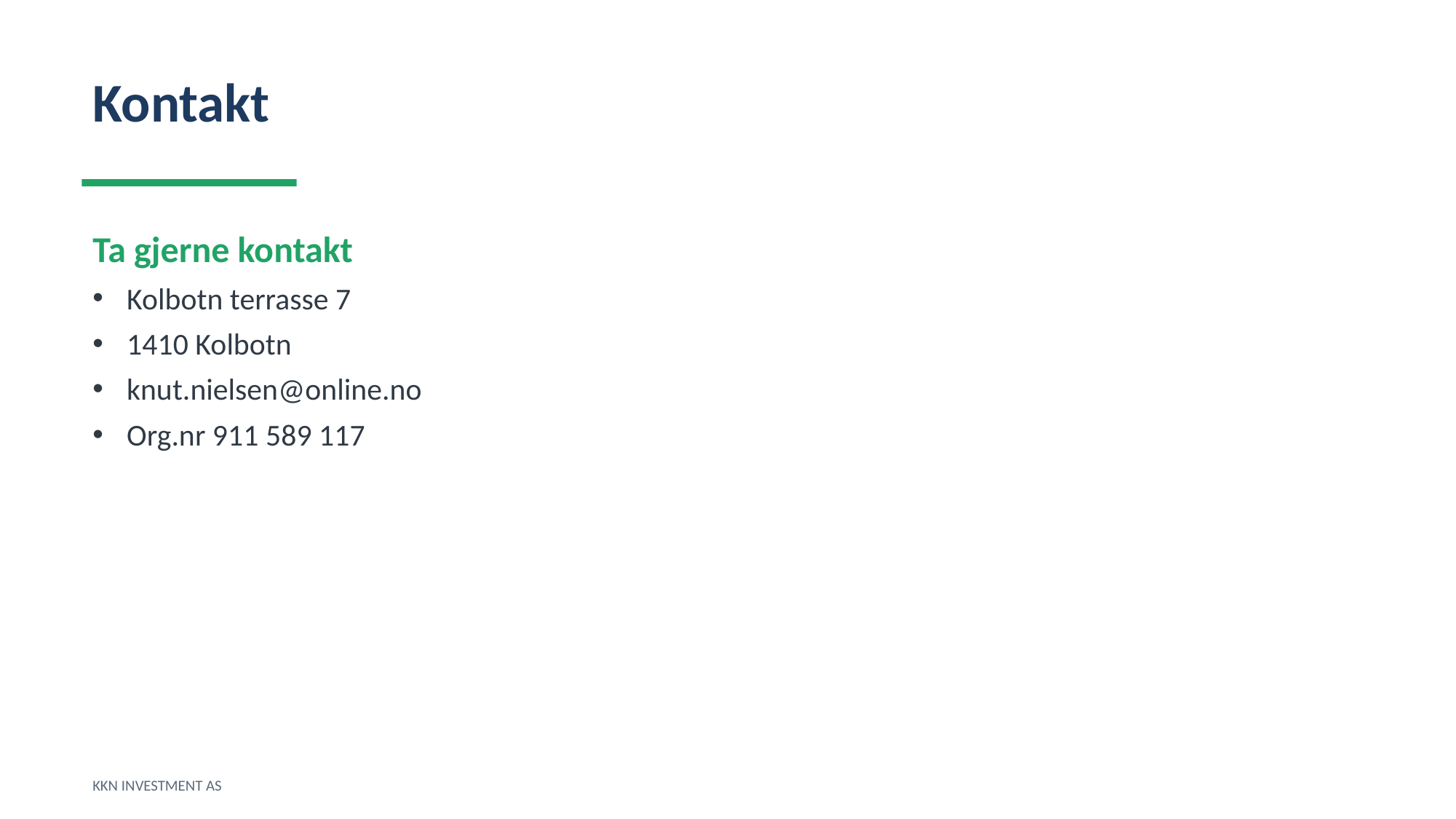

Kontakt

Ta gjerne kontakt
Kolbotn terrasse 7
1410 Kolbotn
knut.nielsen@online.no
Org.nr 911 589 117
KKN INVESTMENT AS